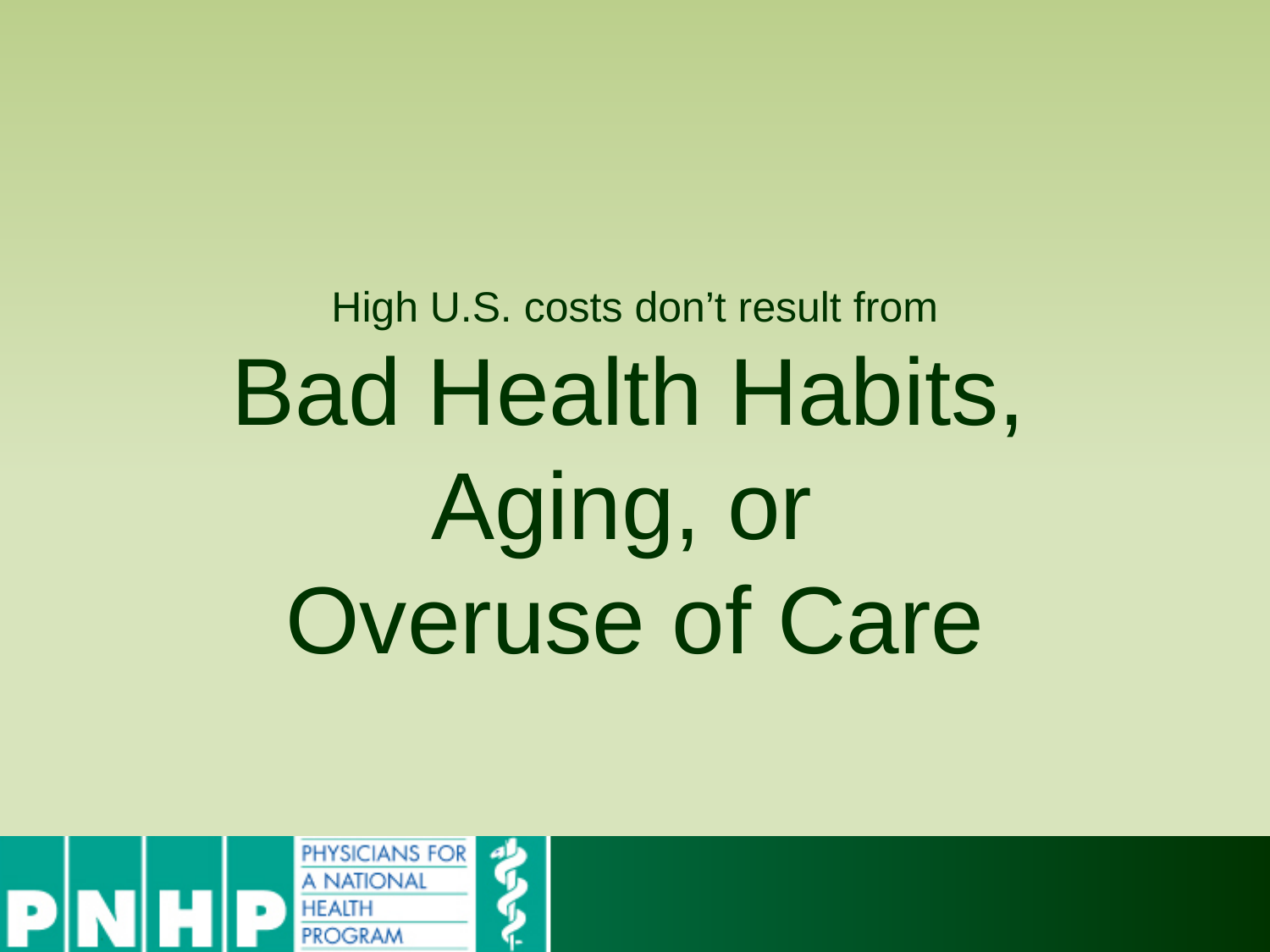

# High U.S. costs don’t result from Bad Health Habits, Aging, or Overuse of Care